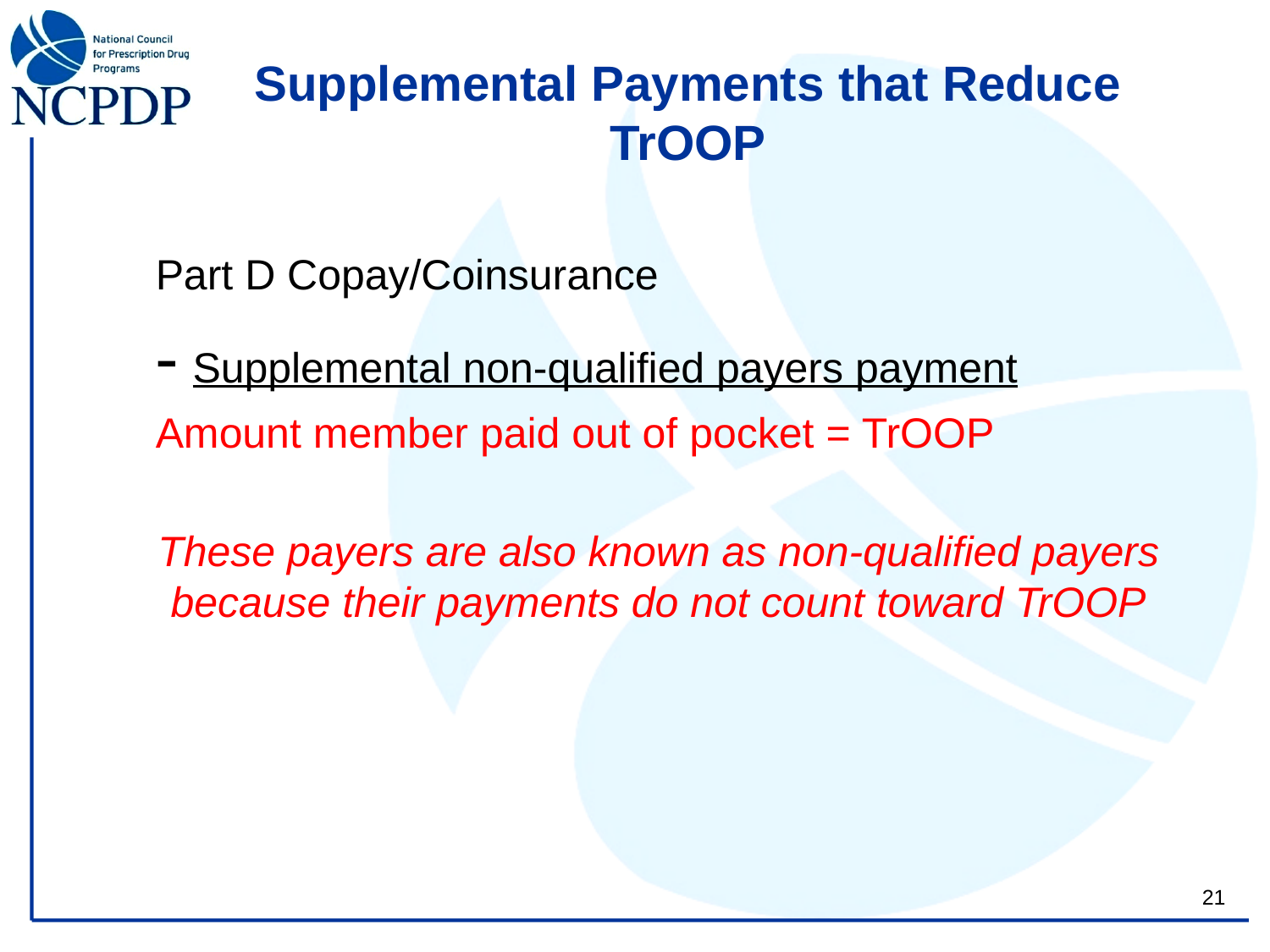

# Supplemental Payments that Reduce TrOOP

	Part D Copay/Coinsurance
	- Supplemental non-qualified payers payment
	Amount member paid out of pocket = TrOOP

These payers are also known as non-qualified payers because their payments do not count toward TrOOP